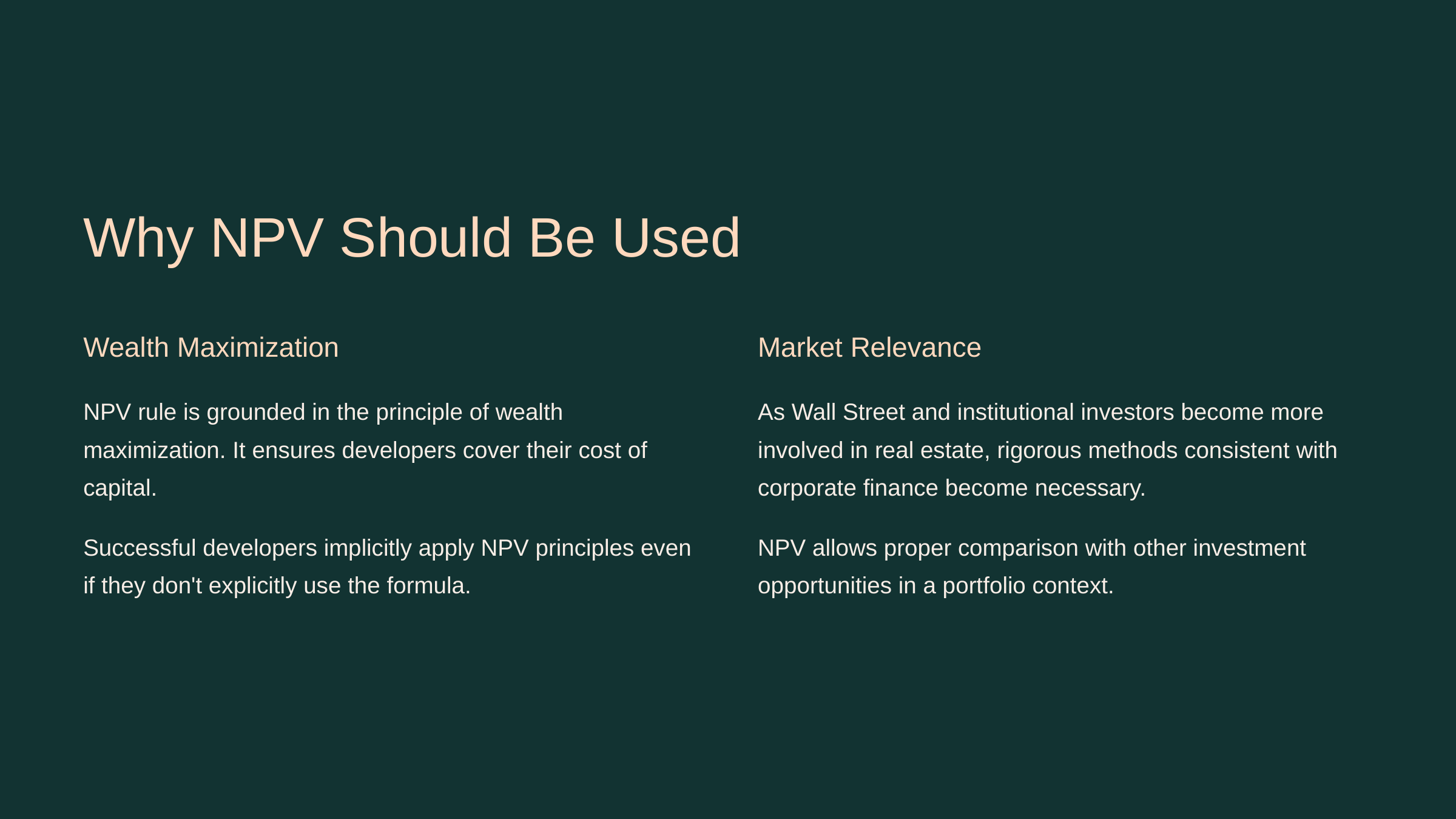

Why NPV Should Be Used
Wealth Maximization
Market Relevance
NPV rule is grounded in the principle of wealth maximization. It ensures developers cover their cost of capital.
As Wall Street and institutional investors become more involved in real estate, rigorous methods consistent with corporate finance become necessary.
Successful developers implicitly apply NPV principles even if they don't explicitly use the formula.
NPV allows proper comparison with other investment opportunities in a portfolio context.